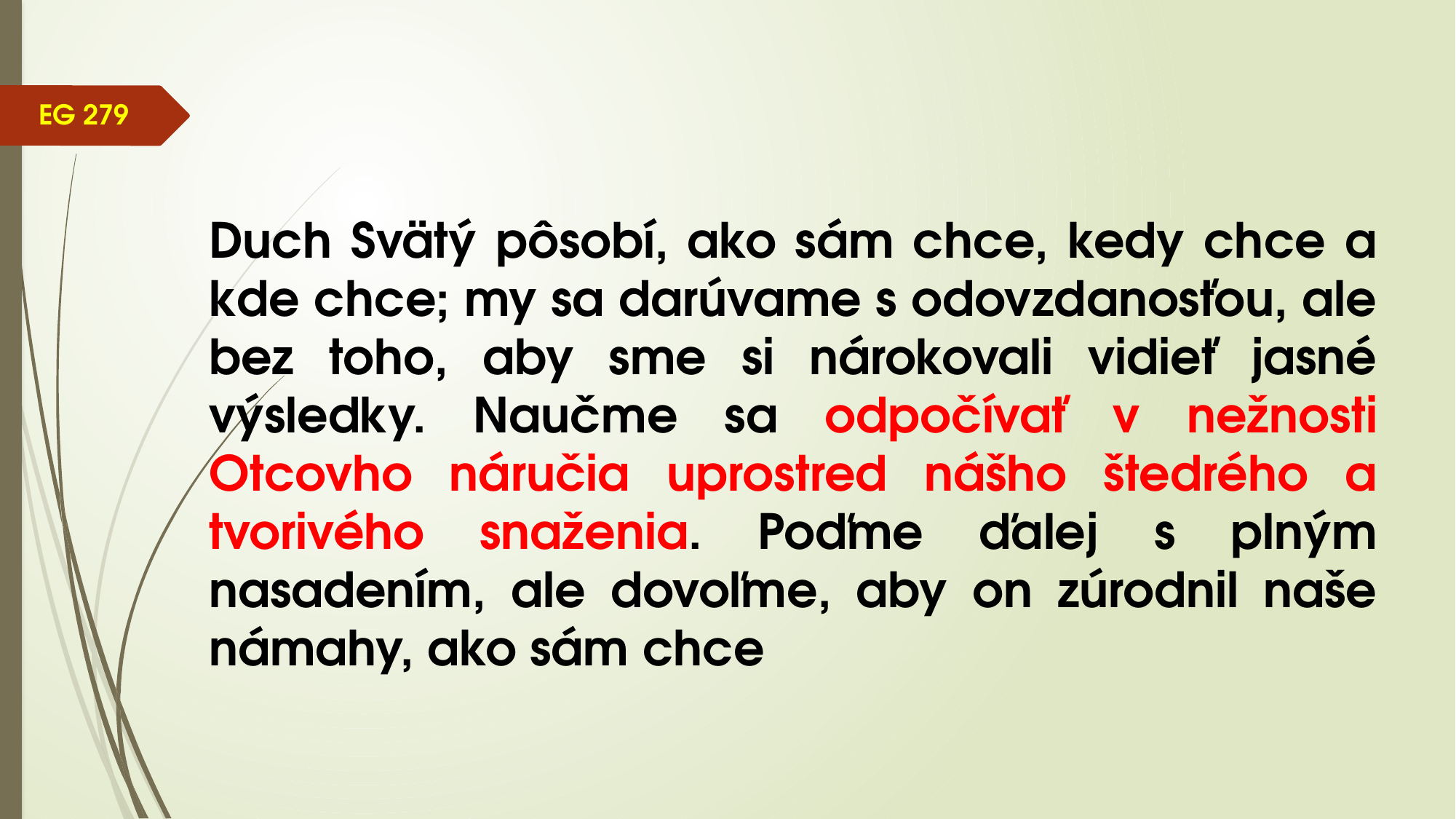

EG 279
Duch Svätý pôsobí, ako sám chce, kedy chce a kde chce; my sa darúvame s odovzdanosťou, ale bez toho, aby sme si nárokovali vidieť jasné výsledky. Naučme sa odpočívať v nežnosti Otcovho náručia uprostred nášho štedrého a tvorivého snaženia. Poďme ďalej s plným nasadením, ale dovoľme, aby on zúrodnil naše námahy, ako sám chce